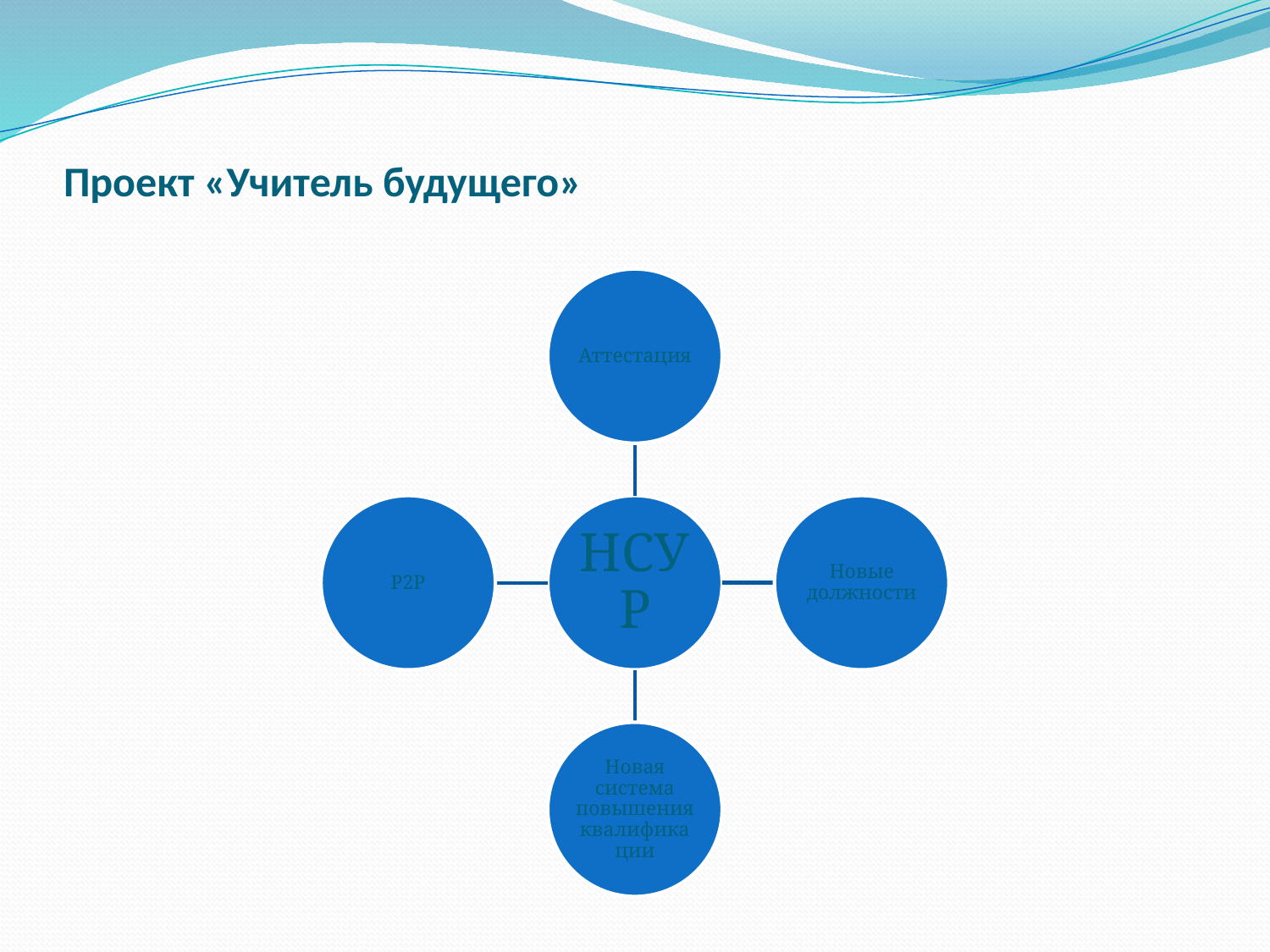

# Проект «Учитель будущего»
НСУР

Аттестация

Новые должности

Новая система повышения квалификации

Р2Р